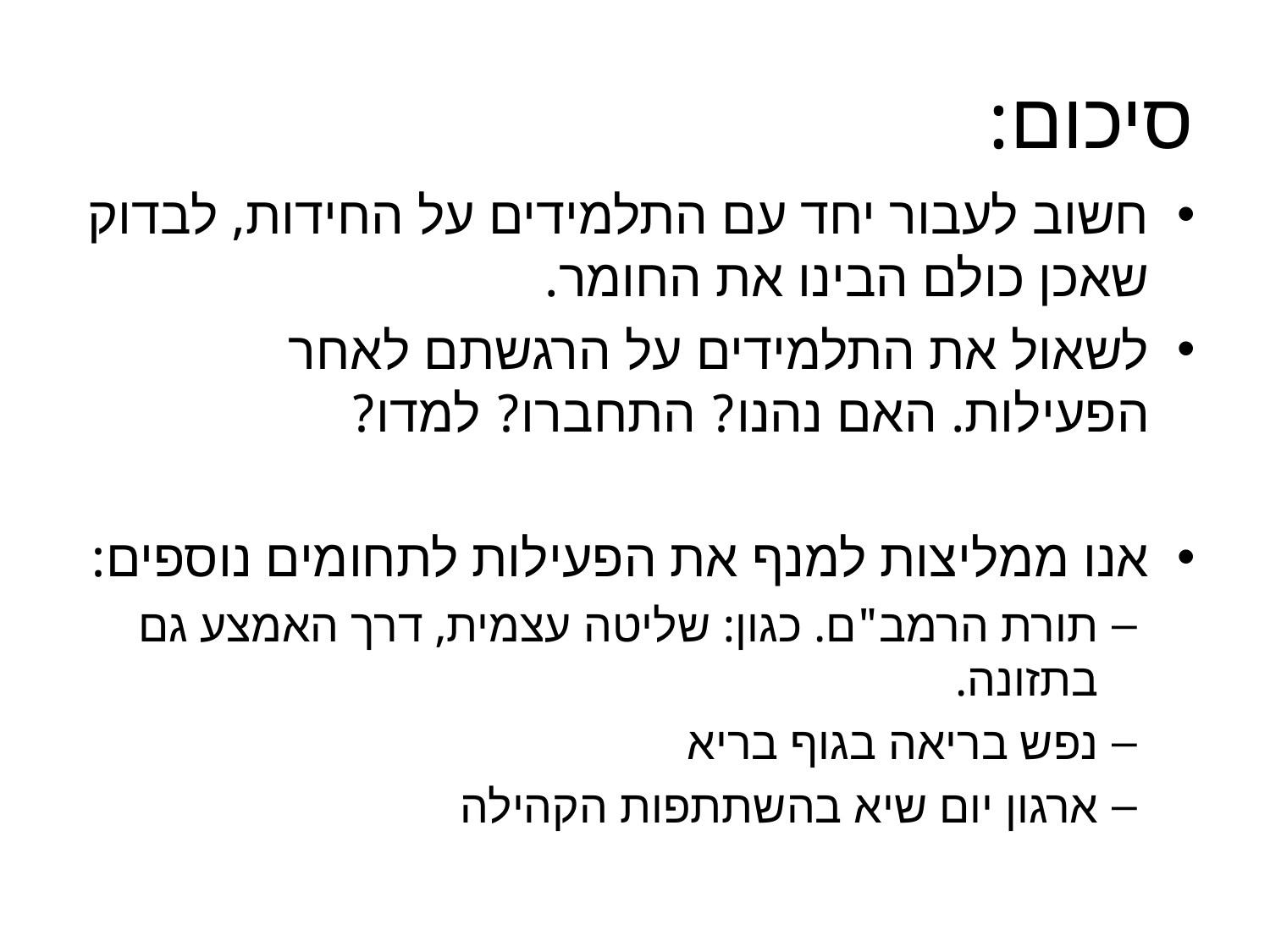

# סיכום:
חשוב לעבור יחד עם התלמידים על החידות, לבדוק שאכן כולם הבינו את החומר.
לשאול את התלמידים על הרגשתם לאחר הפעילות. האם נהנו? התחברו? למדו?

אנו ממליצות למנף את הפעילות לתחומים נוספים:
תורת הרמב"ם. כגון: שליטה עצמית, דרך האמצע גם בתזונה.
נפש בריאה בגוף בריא
ארגון יום שיא בהשתתפות הקהילה